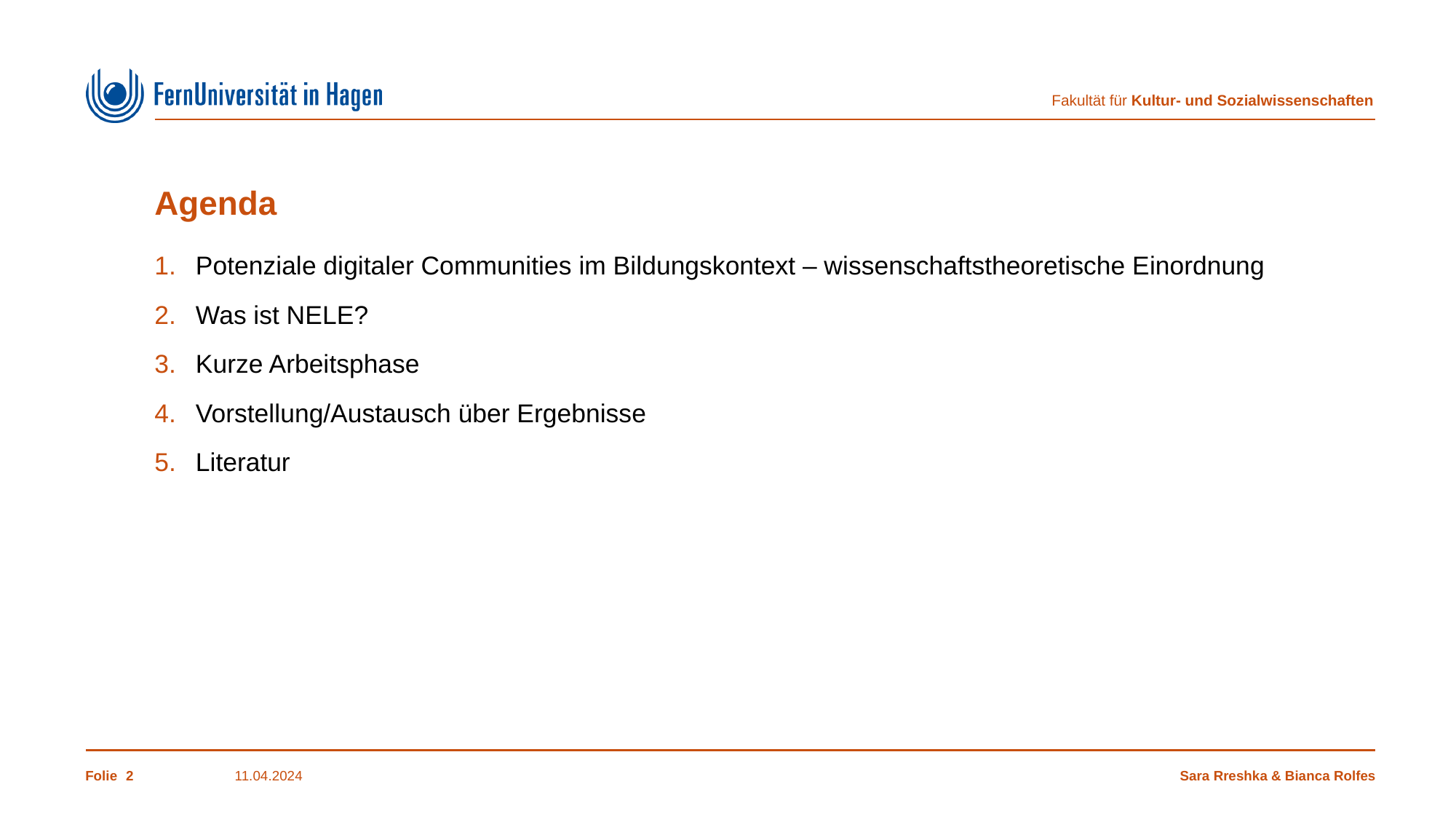

# Agenda
Potenziale digitaler Communities im Bildungskontext – wissenschaftstheoretische Einordnung ​
Was ist NELE?
Kurze Arbeitsphase​​
Vorstellung/Austausch über Ergebnisse
Literatur ​
2
11.04.2024
Sara Rreshka & Bianca Rolfes